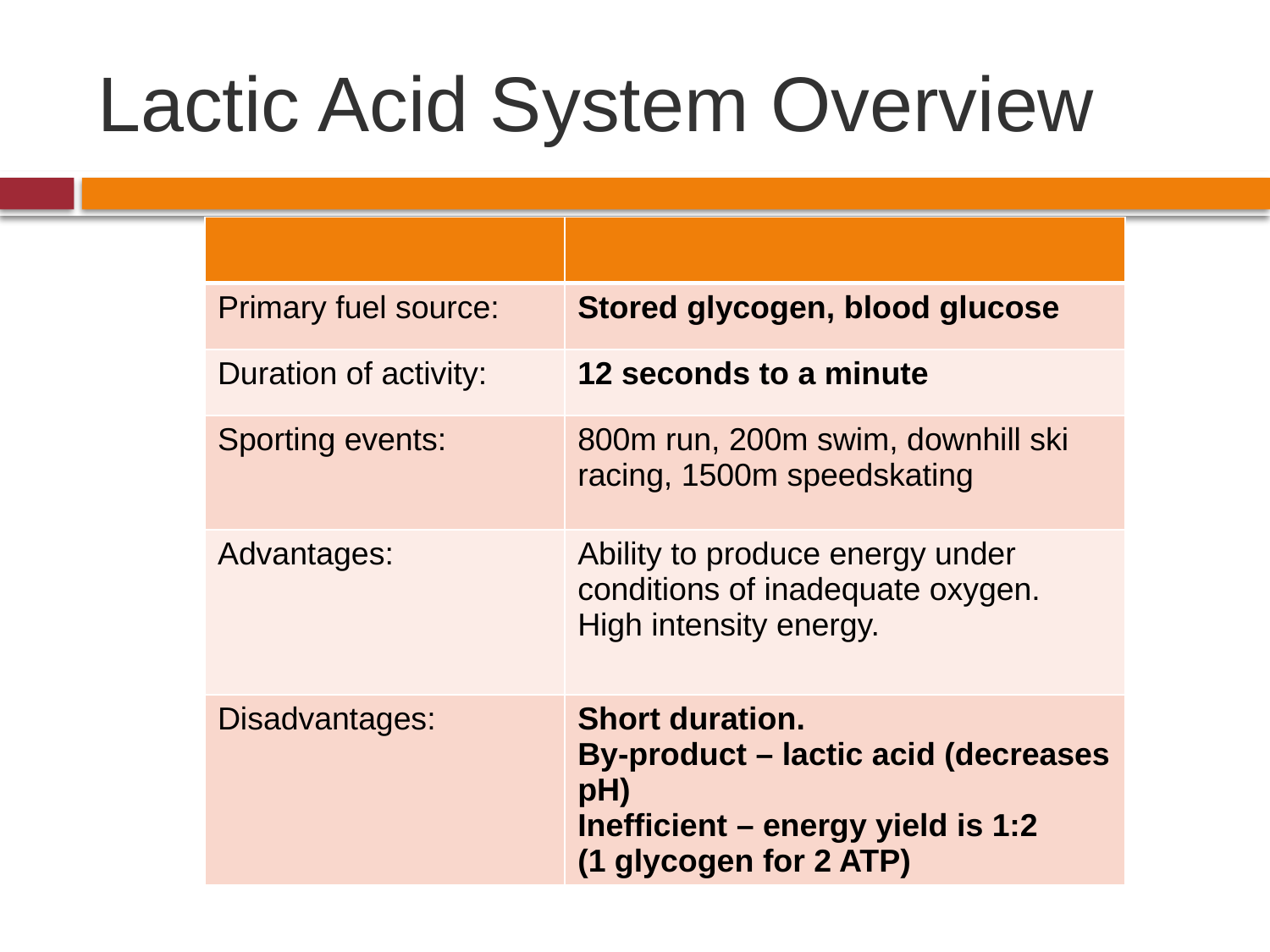

# Lactic Acid System Overview
|  |  |
| --- | --- |
| Primary fuel source: | Stored glycogen, blood glucose |
| Duration of activity: | 12 seconds to a minute |
| Sporting events: | 800m run, 200m swim, downhill ski racing, 1500m speedskating |
| Advantages: | Ability to produce energy under conditions of inadequate oxygen. High intensity energy. |
| Disadvantages: | Short duration. By-product – lactic acid (decreases pH) Inefficient – energy yield is 1:2 (1 glycogen for 2 ATP) |